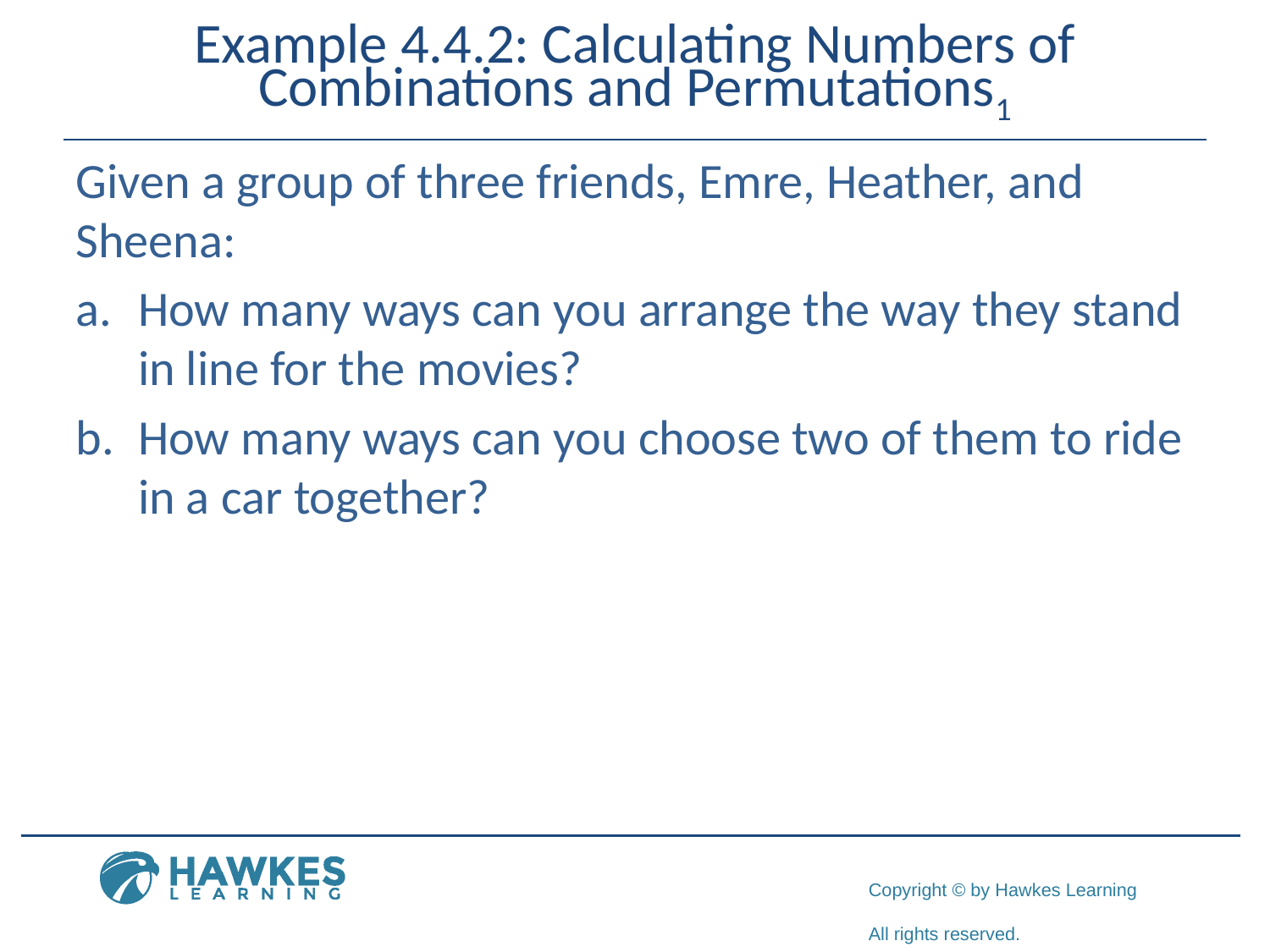

# Example 4.4.2: Calculating Numbers of Combinations and Permutations1
Given a group of three friends, Emre, Heather, and Sheena:
a.	​How many ways can you arrange the way they stand in line for the movies?
b.	​How many ways can you choose two of them to ride in a car together?